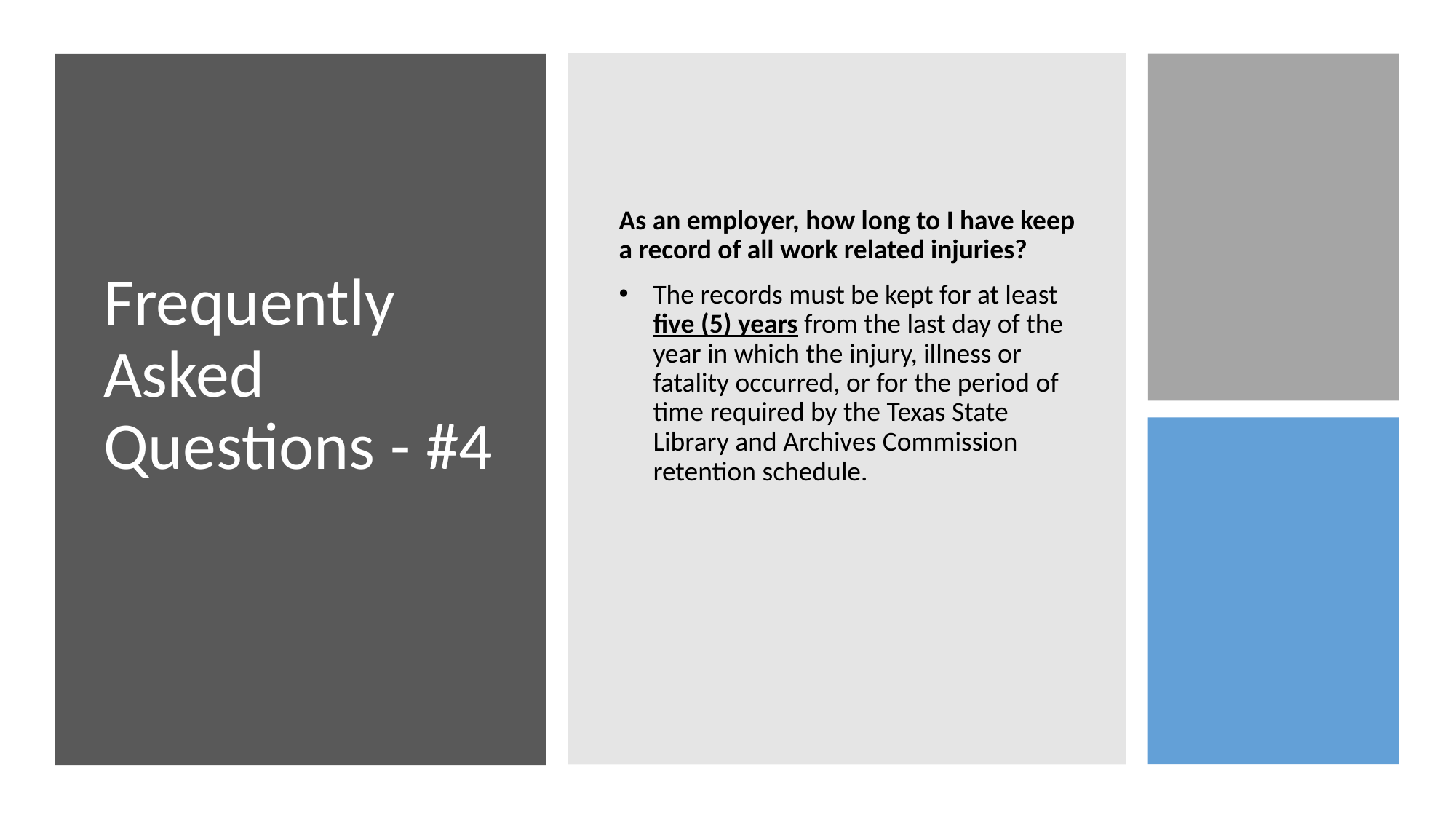

# Frequently Asked Questions - #4

As an employer, how long to I have keep a record of all work related injuries?
The records must be kept for at least five (5) years from the last day of the year in which the injury, illness or fatality occurred, or for the period of time required by the Texas State Library and Archives Commission retention schedule.